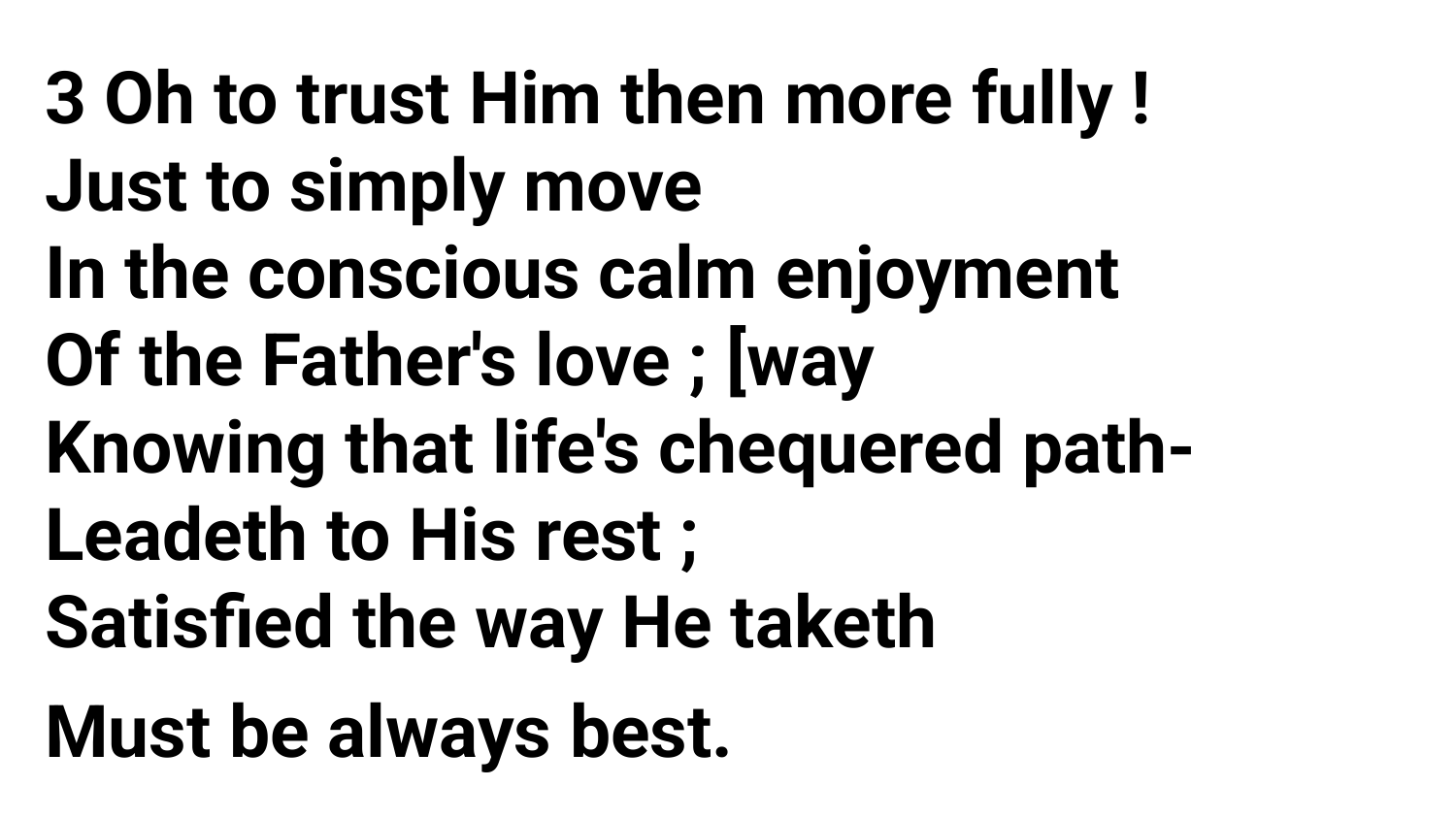

3 Oh to trust Him then more fully !
Just to simply move
In the conscious calm enjoyment
Of the Father's love ; [way
Knowing that life's chequered path-
Leadeth to His rest ;
Satisfied the way He taketh
Must be always best.